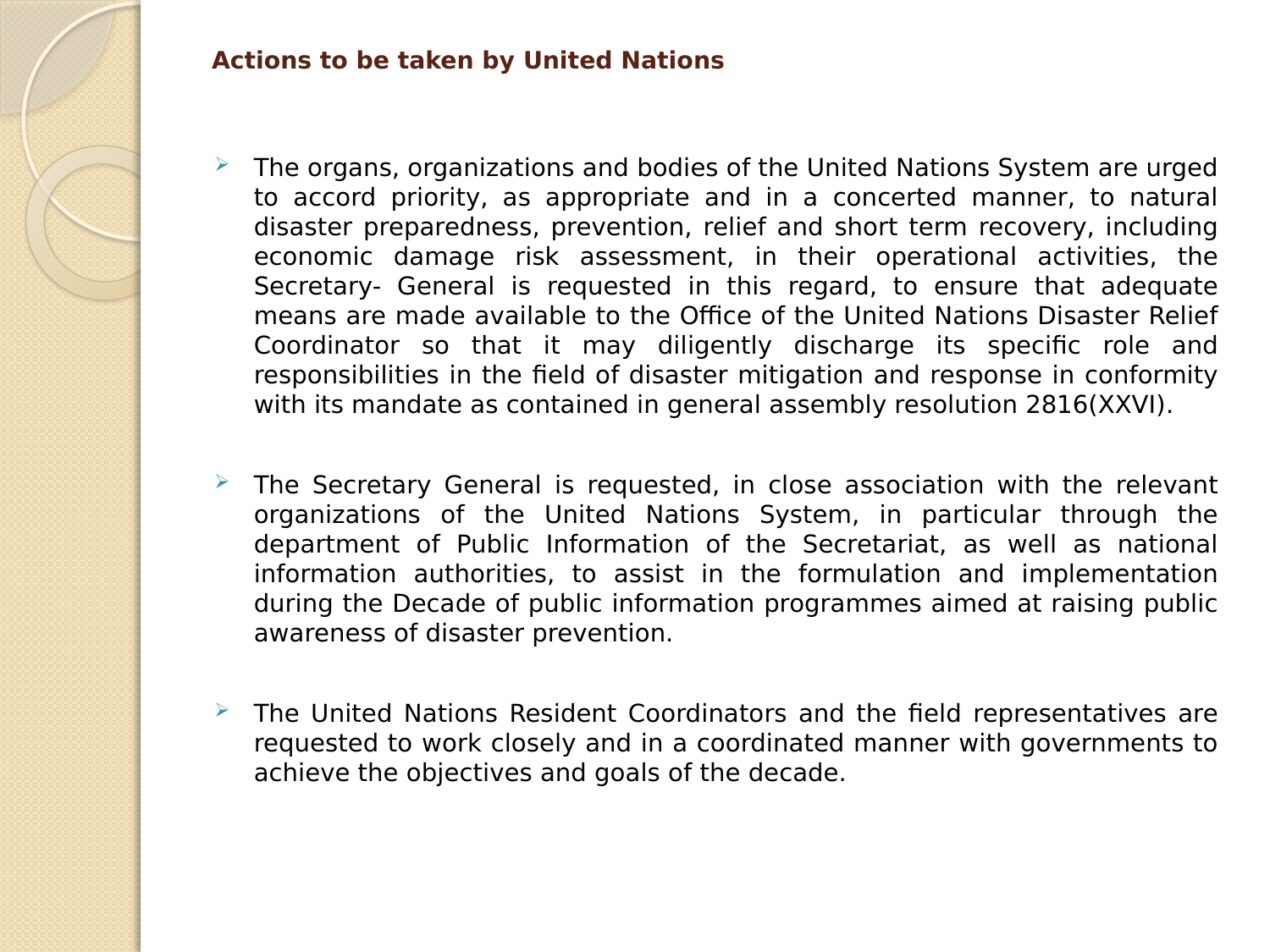

# Actions to be taken by United Nations

The organs, organizations and bodies of the United Nations System are urged to accord priority, as appropriate and in a concerted manner, to natural disaster preparedness, prevention, relief and short term recovery, including economic damage risk assessment, in their operational activities, the Secretary- General is requested in this regard, to ensure that adequate means are made available to the Office of the United Nations Disaster Relief Coordinator so that it may diligently discharge its specific role and responsibilities in the field of disaster mitigation and response in conformity with its mandate as contained in general assembly resolution 2816(XXVI).

The Secretary General is requested, in close association with the relevant organizations of the United Nations System, in particular through the department of Public Information of the Secretariat, as well as national information authorities, to assist in the formulation and implementation during the Decade of public information programmes aimed at raising public awareness of disaster prevention.

The United Nations Resident Coordinators and the field representatives are requested to work closely and in a coordinated manner with governments to achieve the objectives and goals of the decade.